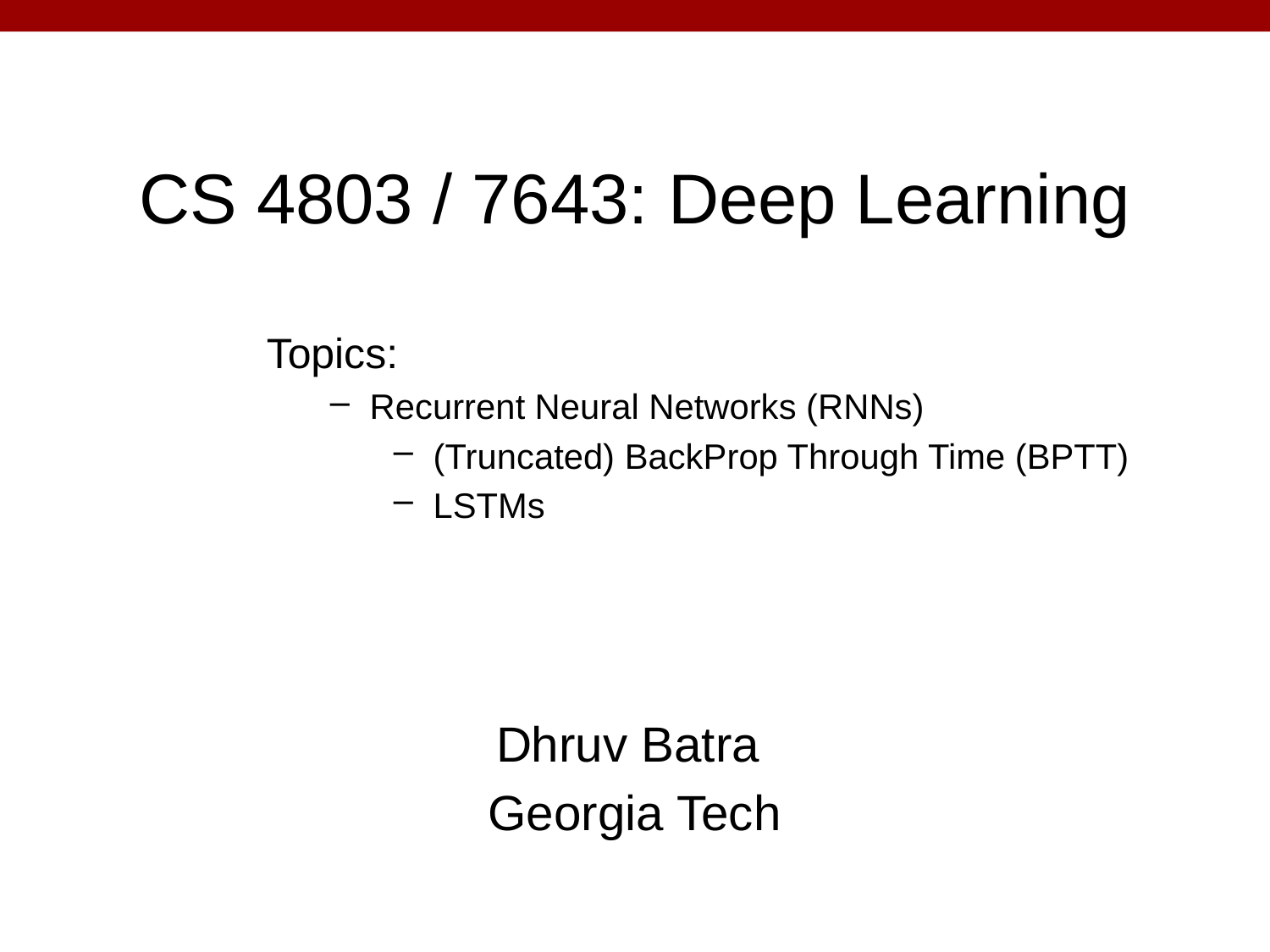

# CS 4803 / 7643: Deep Learning
Topics:
Recurrent Neural Networks (RNNs)
(Truncated) BackProp Through Time (BPTT)
LSTMs

Dhruv Batra
Georgia Tech